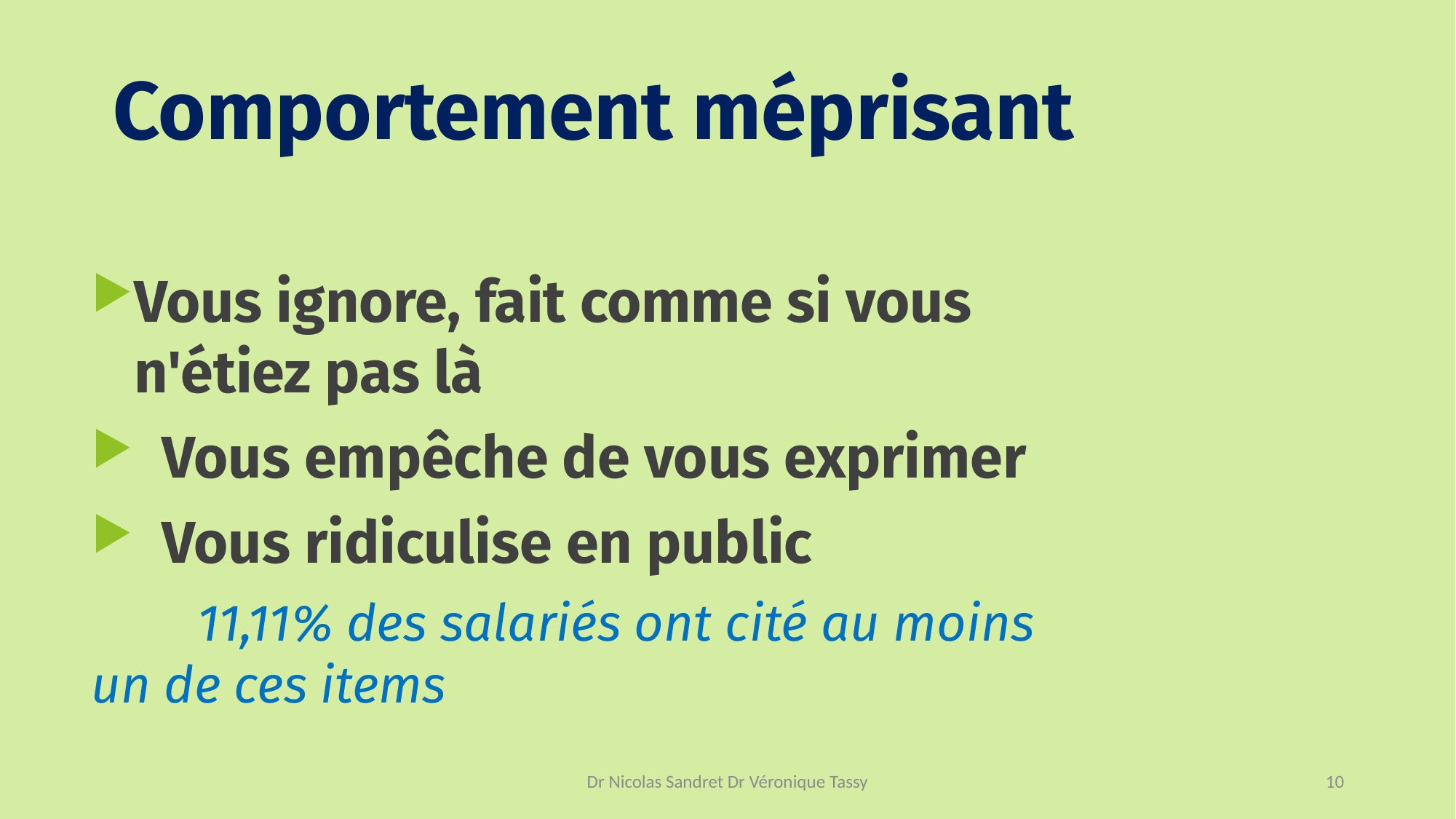

Comportement méprisant

Vous ignore, fait comme si vous n'étiez pas là
  Vous empêche de vous exprimer
  Vous ridiculise en public
	11,11% des salariés ont cité au moins un de ces items

Dr Nicolas Sandret Dr Véronique Tassy
10